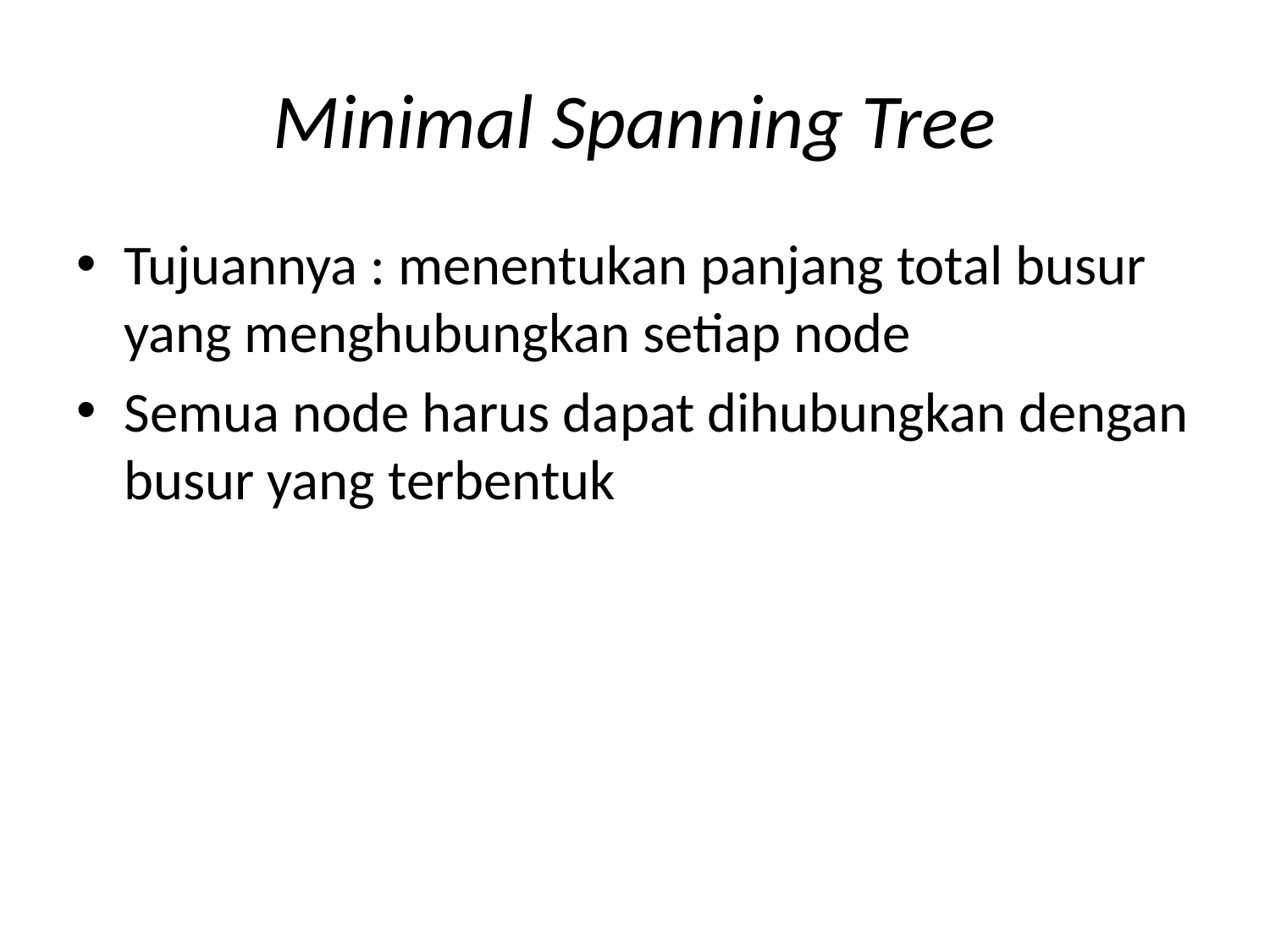

# Minimal Spanning Tree
Tujuannya : menentukan panjang total busur yang menghubungkan setiap node
Semua node harus dapat dihubungkan dengan busur yang terbentuk